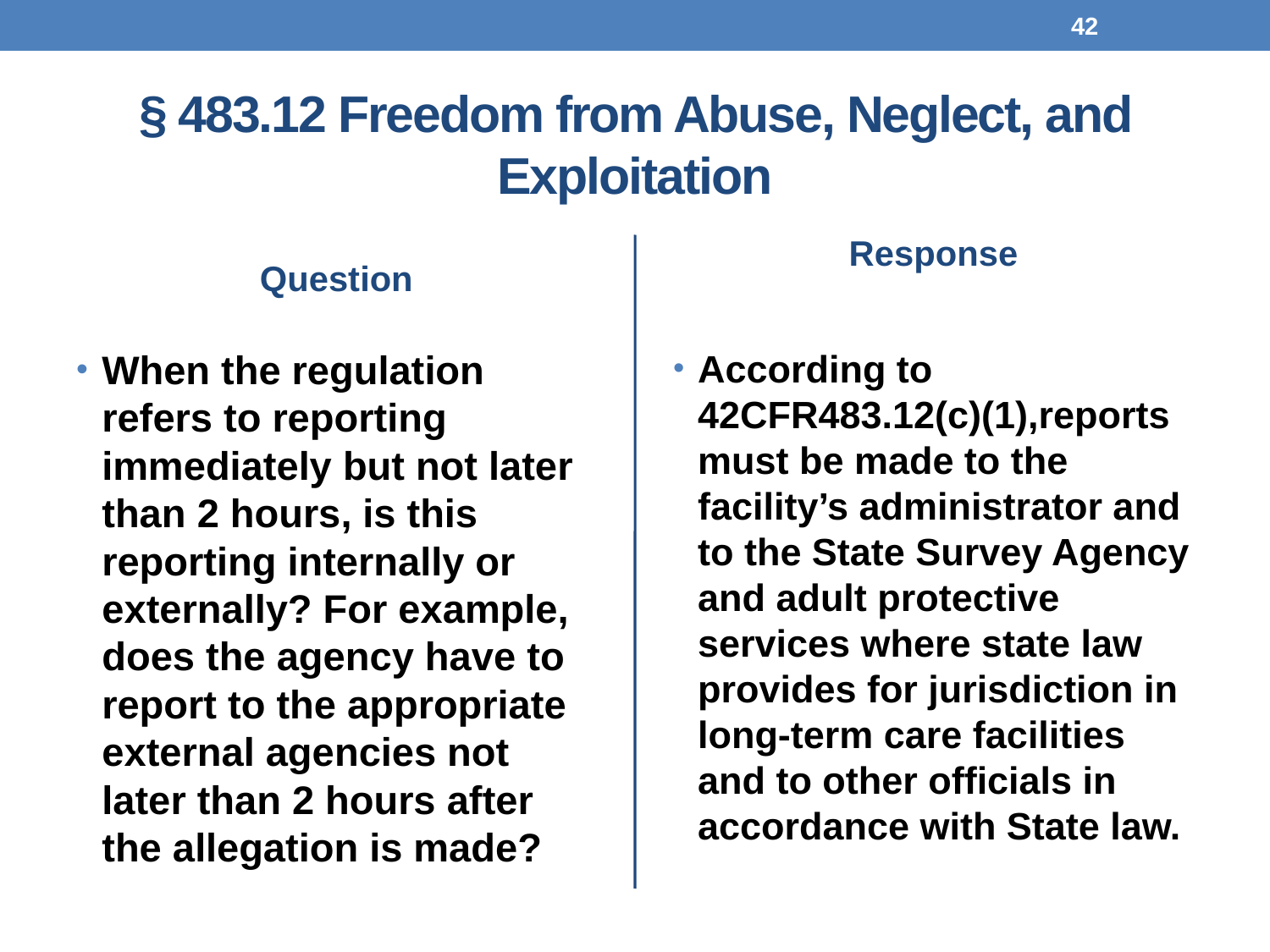

42
# § 483.12 Freedom from Abuse, Neglect, and Exploitation
Question
Response

When the regulation refers to reporting immediately but not later than 2 hours, is this reporting internally or externally? For example, does the agency have to report to the appropriate external agencies not later than 2 hours after the allegation is made?
According to 42CFR483.12(c)(1),reports must be made to the facility’s administrator and to the State Survey Agency and adult protective services where state law provides for jurisdiction in long-term care facilities and to other officials in accordance with State law.